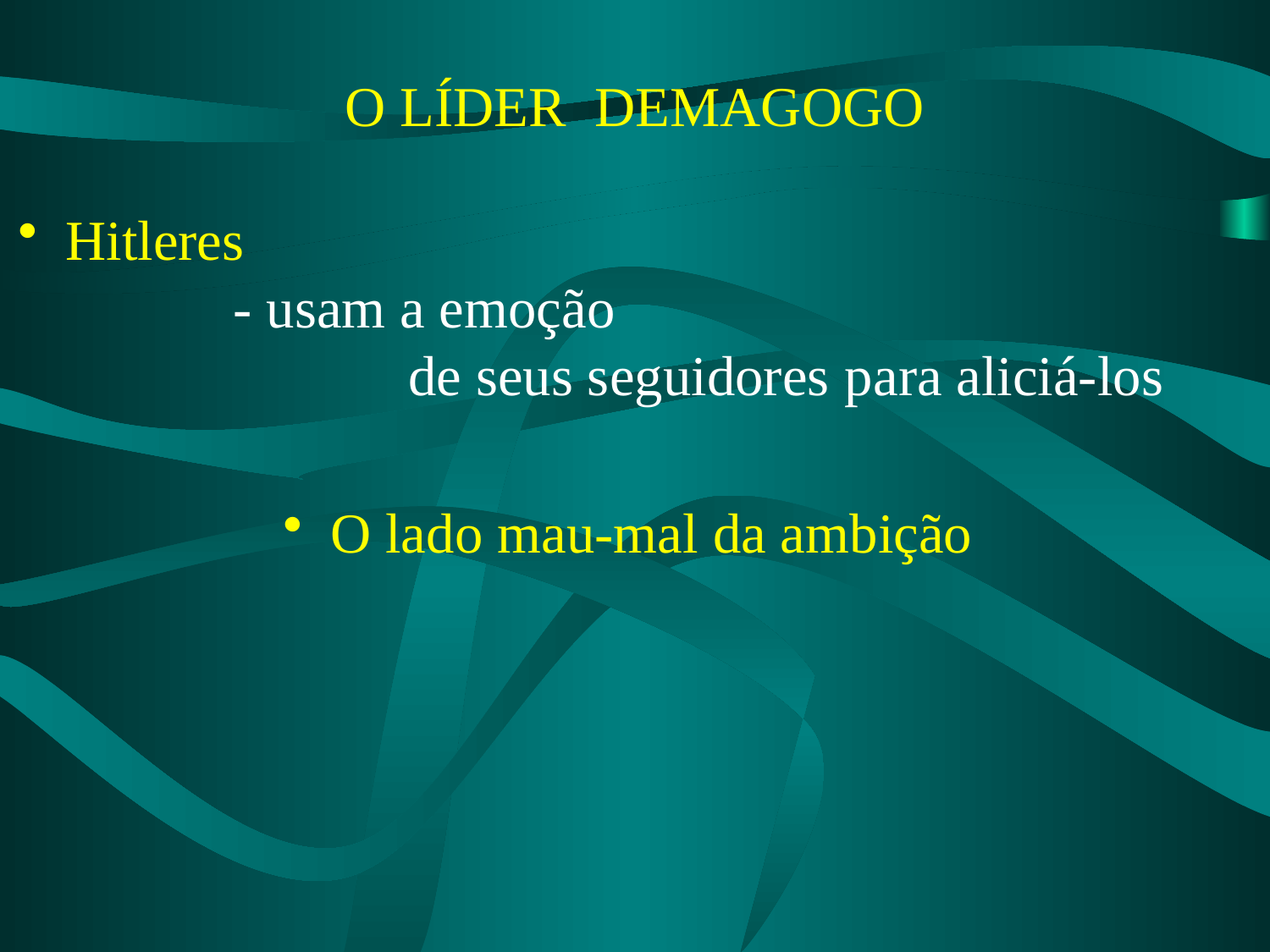

# O LÍDER  DEMAGOGO
Hitleres                                                                                    - usam a emoção                                                                de seus seguidores para aliciá-los

O lado mau-mal da ambição